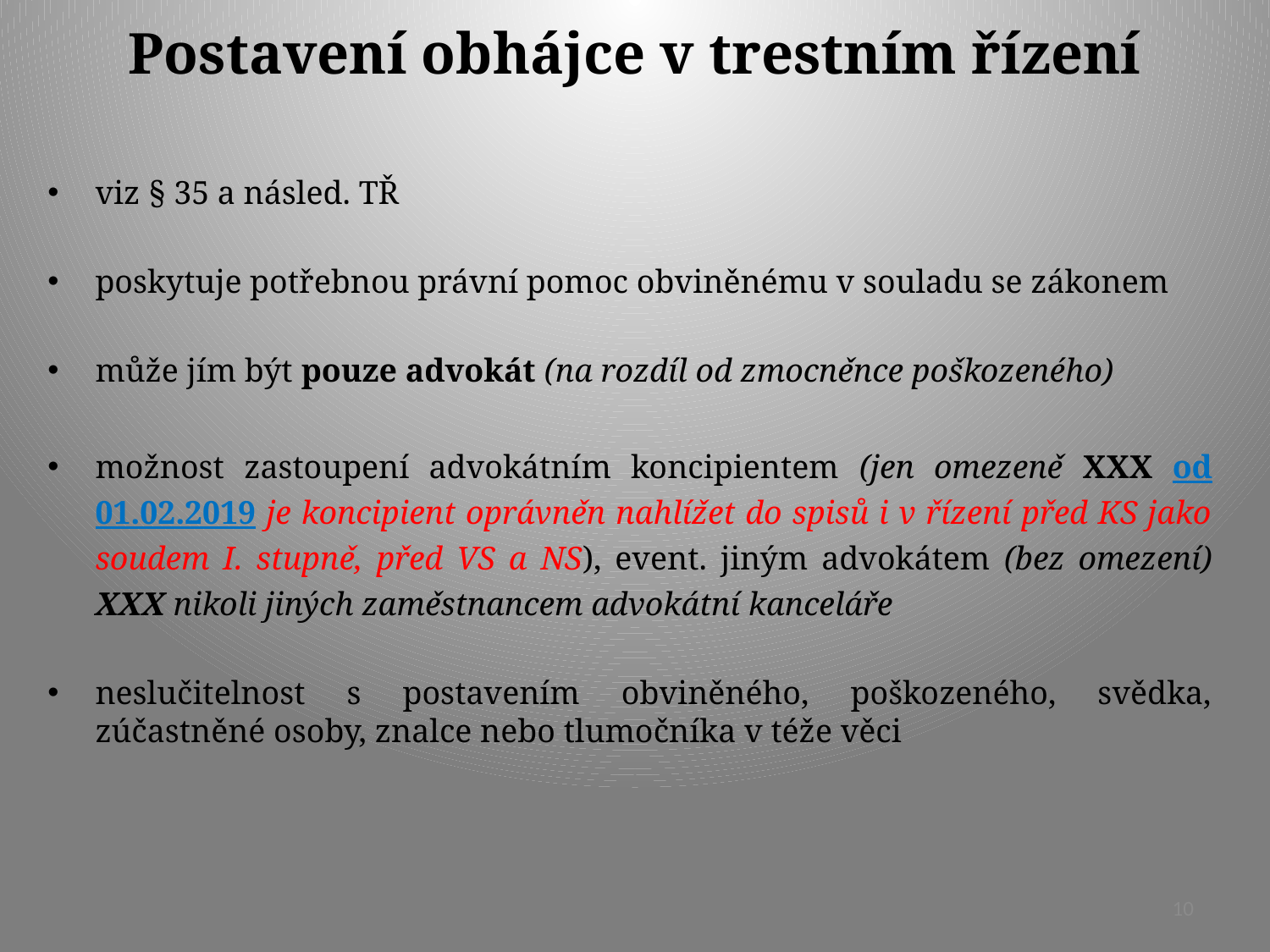

# Postavení obhájce v trestním řízení
viz § 35 a násled. TŘ

poskytuje potřebnou právní pomoc obviněnému v souladu se zákonem

může jím být pouze advokát (na rozdíl od zmocněnce poškozeného)

možnost zastoupení advokátním koncipientem (jen omezeně XXX od 01.02.2019 je koncipient oprávněn nahlížet do spisů i v řízení před KS jako soudem I. stupně, před VS a NS), event. jiným advokátem (bez omezení) XXX nikoli jiných zaměstnancem advokátní kanceláře

neslučitelnost s postavením obviněného, poškozeného, svědka, zúčastněné osoby, znalce nebo tlumočníka v téže věci
10